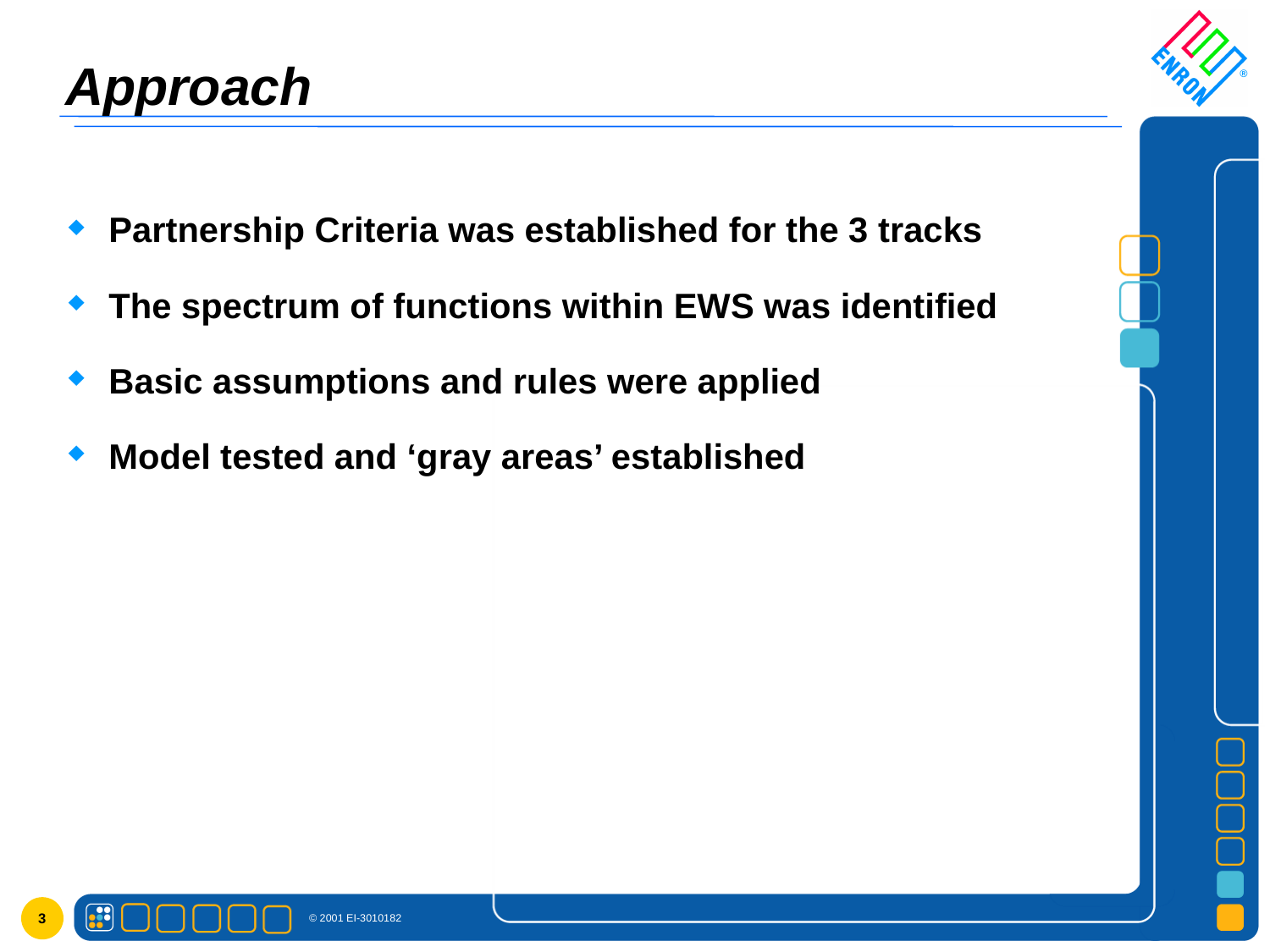

# Approach
Partnership Criteria was established for the 3 tracks
The spectrum of functions within EWS was identified
Basic assumptions and rules were applied
Model tested and ‘gray areas’ established